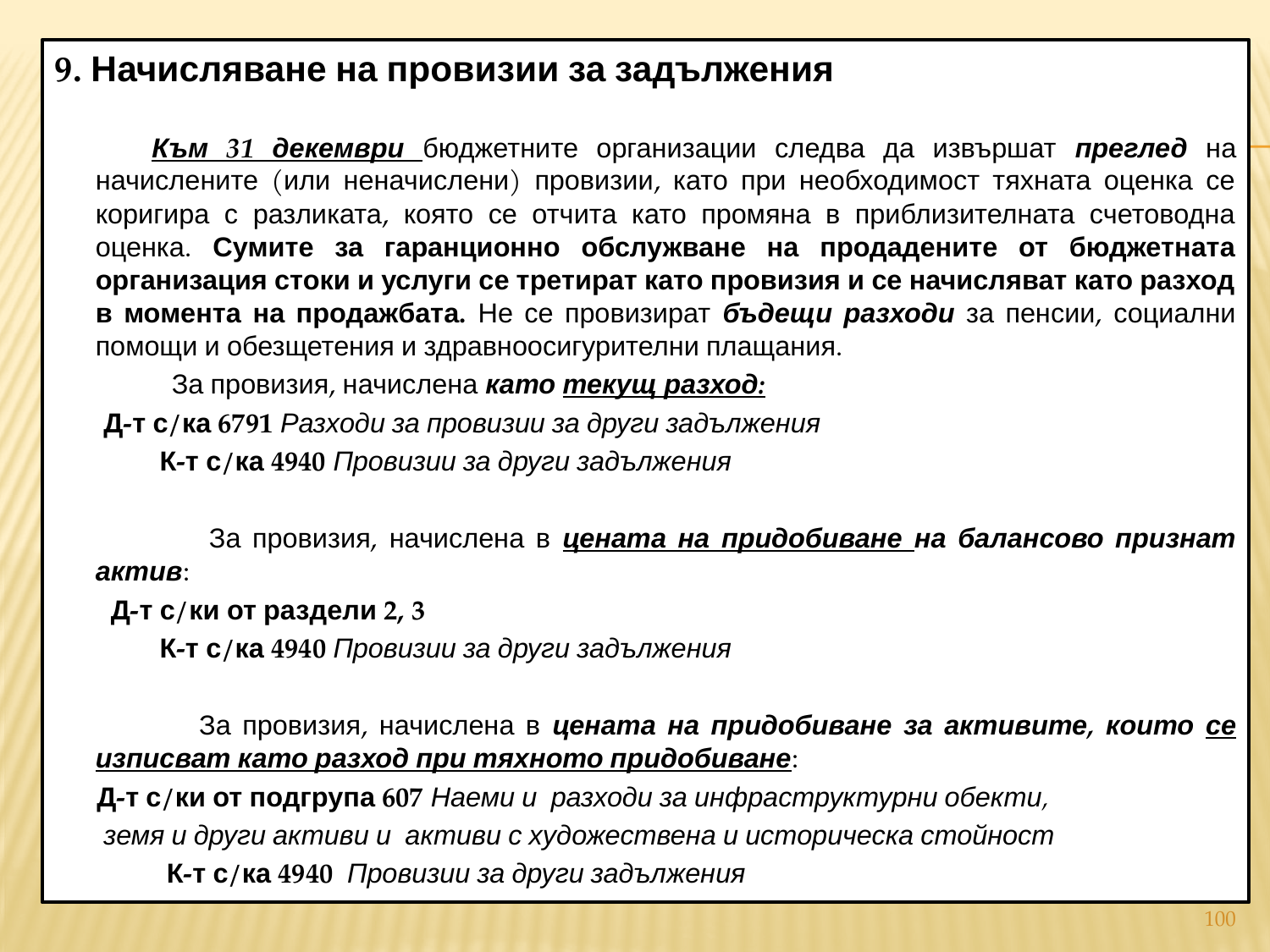

9. Начисляване на провизии за задължения

     		Към 31 декември бюджетните организации следва да извършат преглед на начислените (или неначислени) провизии, като при необходимост тяхната оценка се коригира с разликата, която се отчита като промяна в приблизителната счетоводна оценка. Сумите за гаранционно обслужване на продадените от бюджетната организация стоки и услуги се третират като провизия и се начисляват като разход в момента на продажбата. Не се провизират бъдещи разходи за пенсии, социални помощи и обезщетения и здравноосигурителни плащания.
      	За провизия, начислена като текущ разход:
       Д-т с/ка 6791 Разходи за провизии за други задължения
               К-т с/ка 4940 Провизии за други задължения

        	За провизия, начислена в цената на придобиване на балансово признат актив:
        Д-т с/ки от раздели 2, 3
               К-т с/ка 4940 Провизии за други задължения

      	За провизия, начислена в цената на придобиване за активите, които се изписват като разход при тяхното придобиване:
      Д-т с/ки от подгрупа 607 Наеми и  разходи за инфраструктурни обекти,
       земя и други активи и  активи с художествена и историческа стойност
                К-т с/ка 4940  Провизии за други задължения
#
100